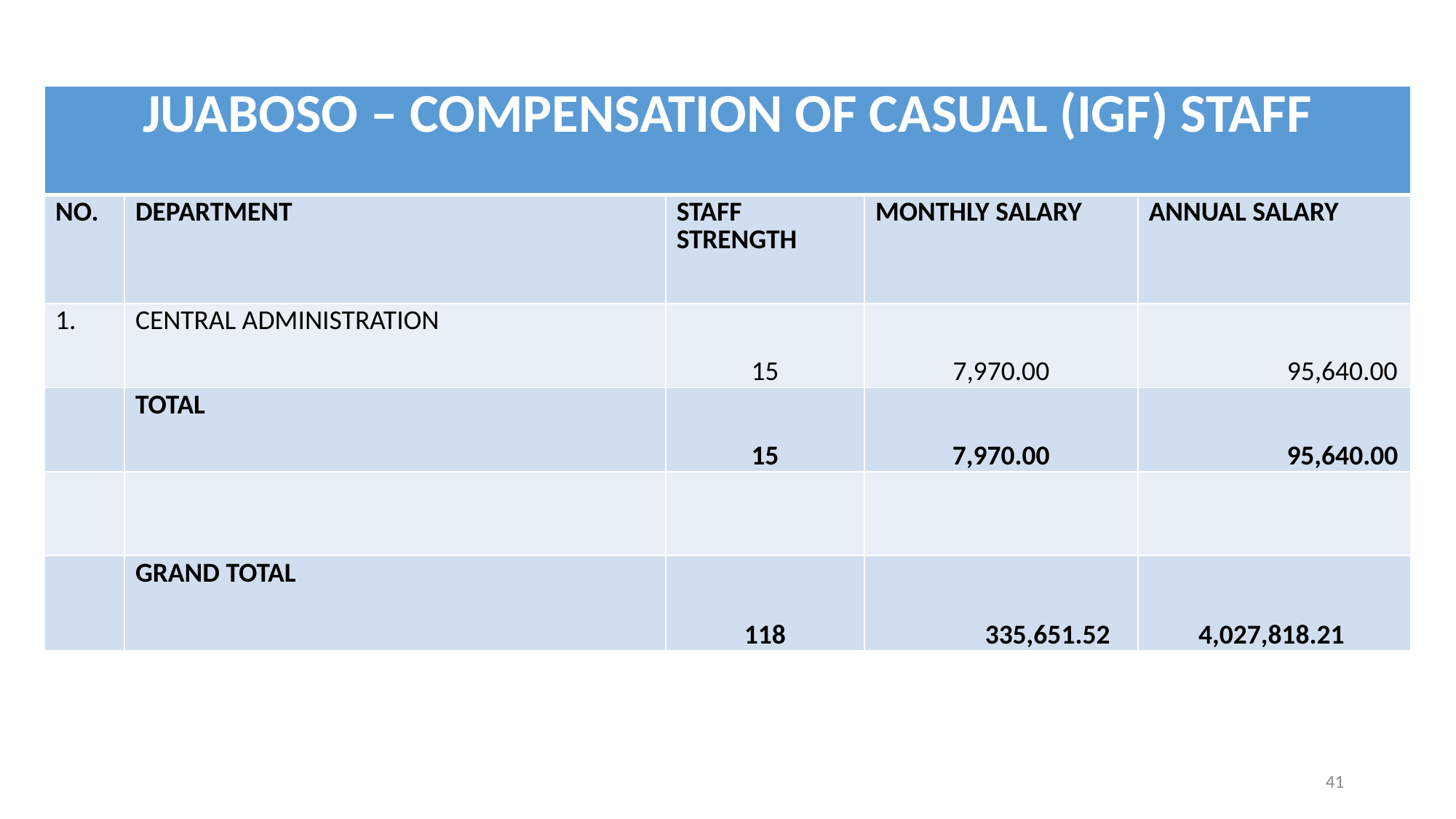

| JUABOSO – COMPENSATION OF CASUAL (IGF) STAFF |  |  |  |  |
| --- | --- | --- | --- | --- |
| NO. | DEPARTMENT | STAFF STRENGTH | MONTHLY SALARY | ANNUAL SALARY |
| 1. | CENTRAL ADMINISTRATION | 15 | 7,970.00 | 95,640.00 |
|  | TOTAL | 15 | 7,970.00 | 95,640.00 |
|  |  |  |  |  |
|  | GRAND TOTAL | 118 | 335,651.52 | 4,027,818.21 |
41